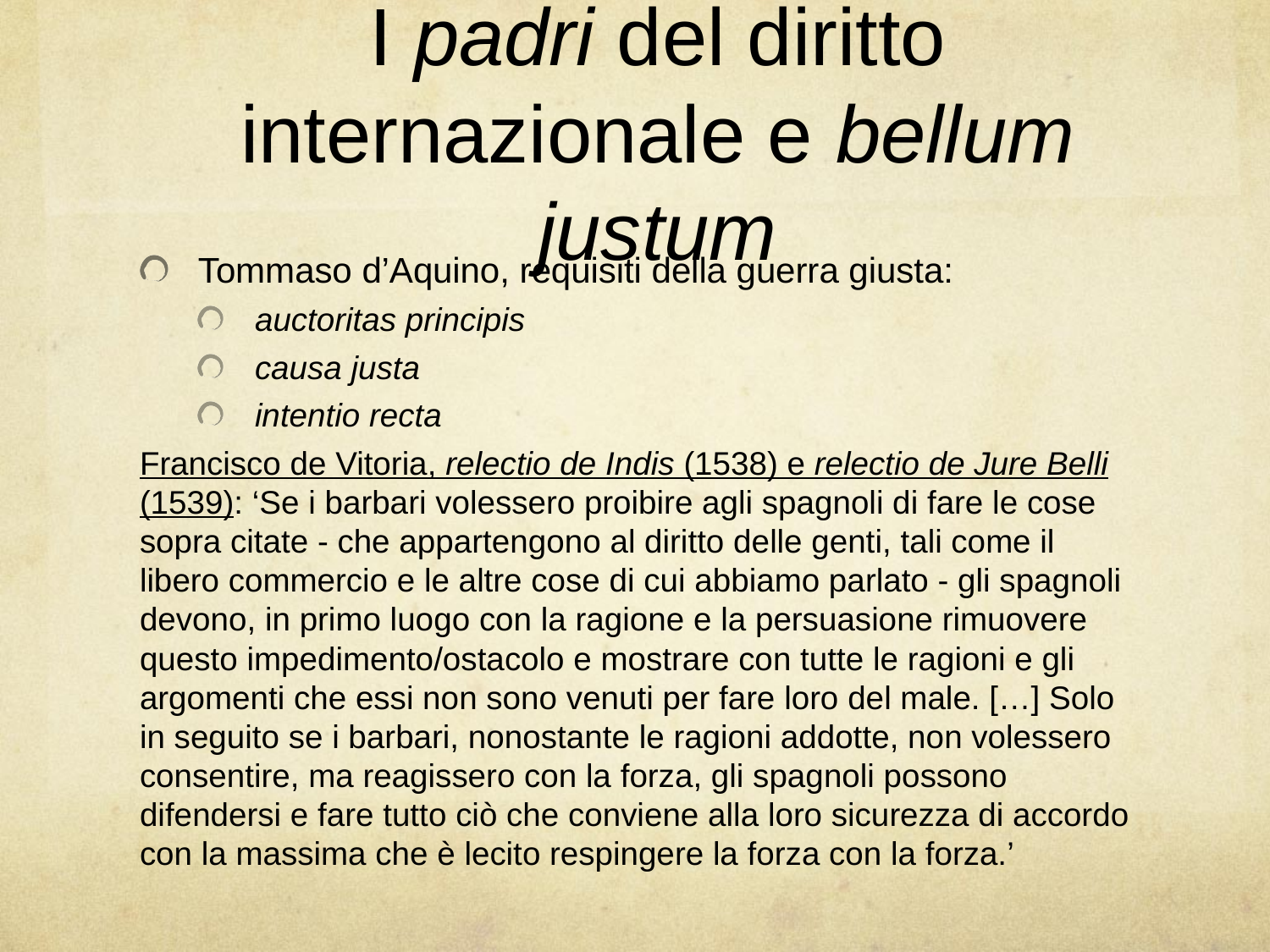

# I padri del diritto internazionale e bellum justum
Tommaso d’Aquino, requisiti della guerra giusta:
auctoritas principis
causa justa
intentio recta
Francisco de Vitoria, relectio de Indis (1538) e relectio de Jure Belli (1539): ‘Se i barbari volessero proibire agli spagnoli di fare le cose sopra citate - che appartengono al diritto delle genti, tali come il libero commercio e le altre cose di cui abbiamo parlato - gli spagnoli devono, in primo luogo con la ragione e la persuasione rimuovere questo impedimento/ostacolo e mostrare con tutte le ragioni e gli argomenti che essi non sono venuti per fare loro del male. […] Solo in seguito se i barbari, nonostante le ragioni addotte, non volessero consentire, ma reagissero con la forza, gli spagnoli possono difendersi e fare tutto ciò che conviene alla loro sicurezza di accordo con la massima che è lecito respingere la forza con la forza.’